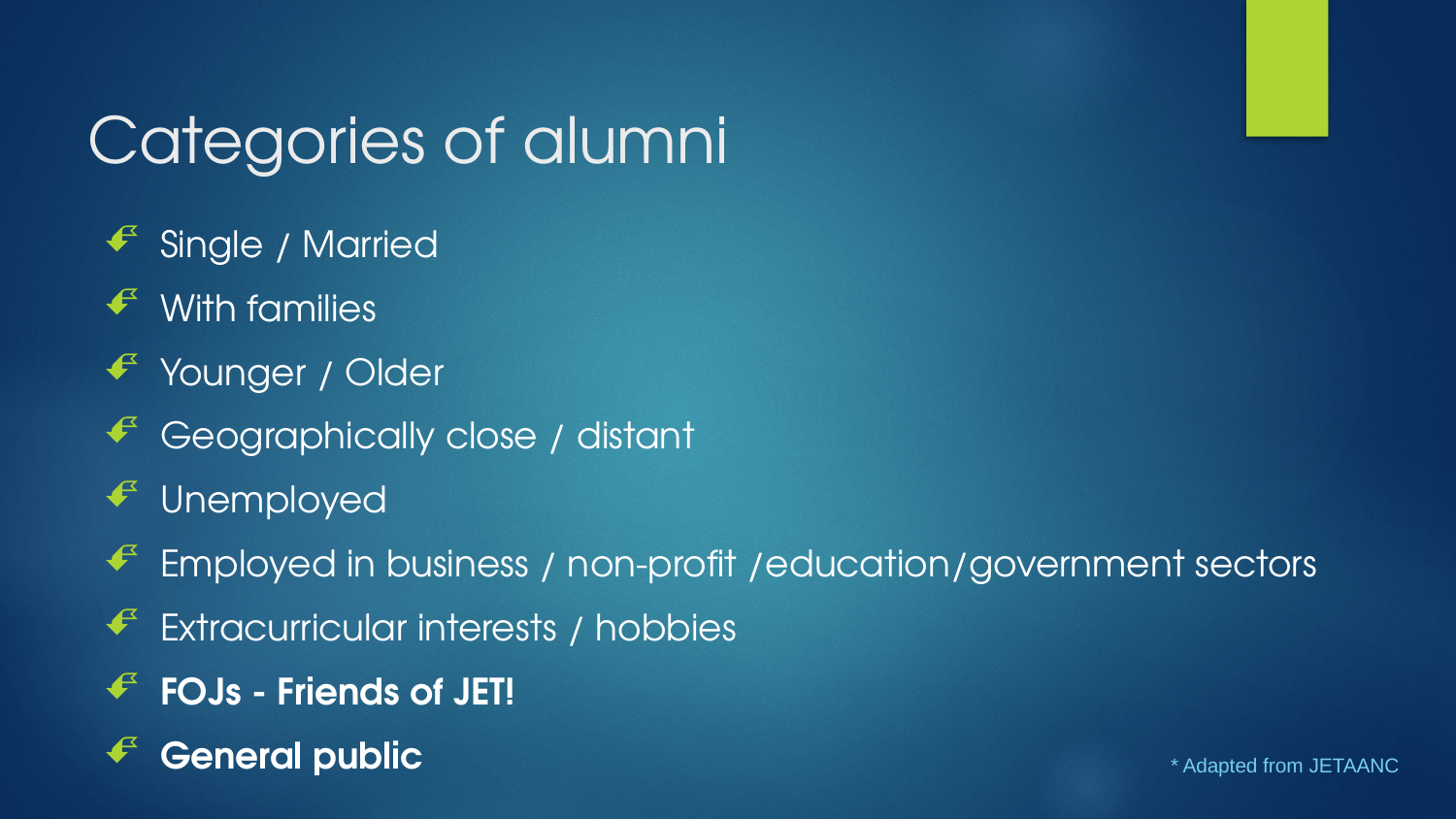

# Categories of alumni
Single / Married
With families
Younger / Older
Geographically close / distant
Unemployed
Employed in business / non-profit /education/government sectors
Extracurricular interests / hobbies
FOJs - Friends of JET!
General public
* Adapted from JETAANC